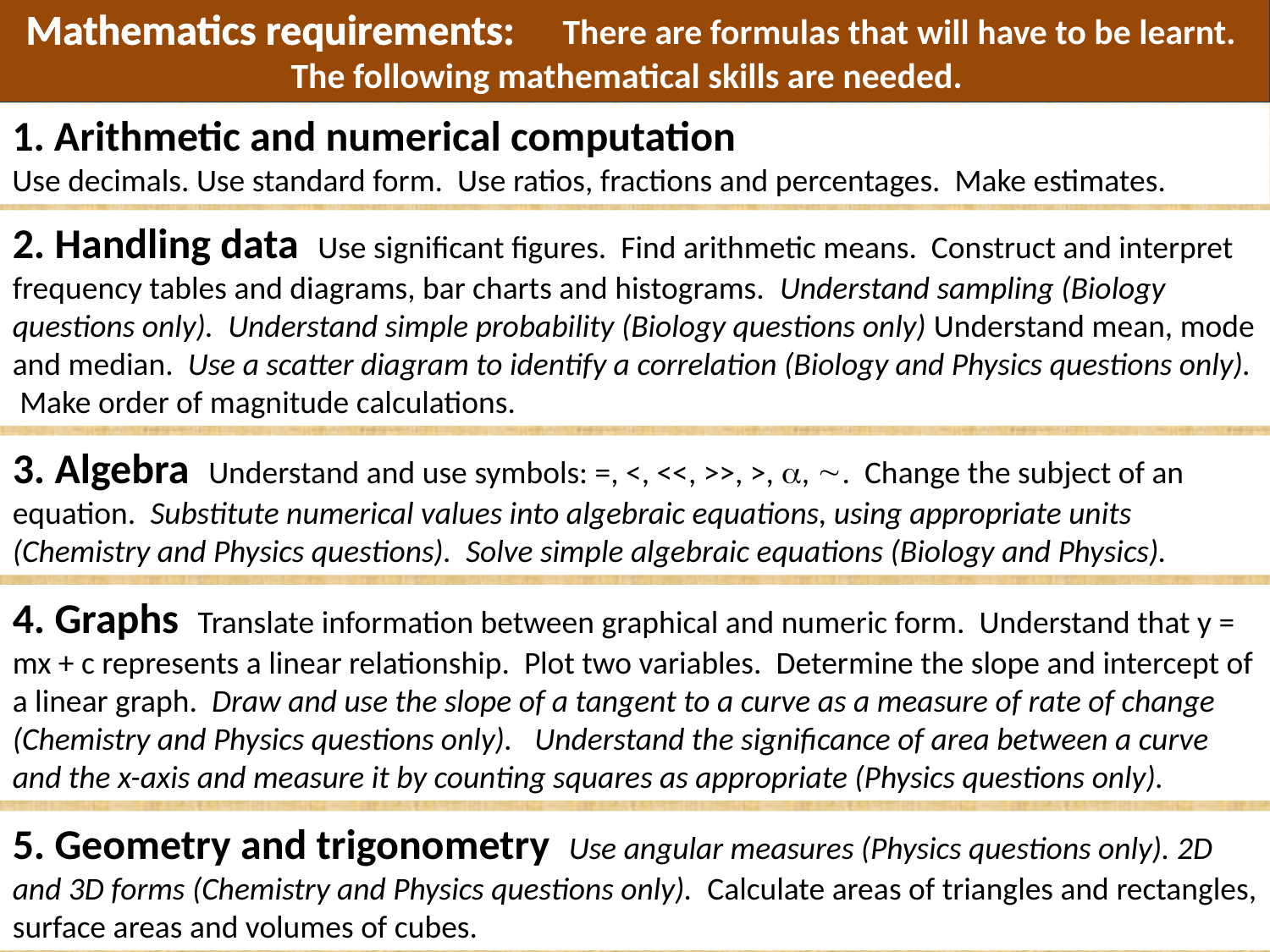

Mathematics requirements:     There are formulas that will have to be learnt.
The following mathematical skills are needed.
1. Arithmetic and numerical computation
Use decimals. Use standard form.  Use ratios, fractions and percentages.  Make estimates.
2. Handling data  Use significant figures.  Find arithmetic means.  Construct and interpret frequency tables and diagrams, bar charts and histograms.  Understand sampling (Biology questions only).  Understand simple probability (Biology questions only) Understand mean, mode and median.  Use a scatter diagram to identify a correlation (Biology and Physics questions only).  Make order of magnitude calculations.
3. Algebra  Understand and use symbols: =, <, <<, >>, >, α, ∼.  Change the subject of an equation.  Substitute numerical values into algebraic equations, using appropriate units (Chemistry and Physics questions).  Solve simple algebraic equations (Biology and Physics).
4. Graphs  Translate information between graphical and numeric form.  Understand that y = mx + c represents a linear relationship.  Plot two variables.  Determine the slope and intercept of a linear graph.  Draw and use the slope of a tangent to a curve as a measure of rate of change (Chemistry and Physics questions only).   Understand the significance of area between a curve and the x-axis and measure it by counting squares as appropriate (Physics questions only).
5. Geometry and trigonometry  Use angular measures (Physics questions only). 2D and 3D forms (Chemistry and Physics questions only).  Calculate areas of triangles and rectangles, surface areas and volumes of cubes.